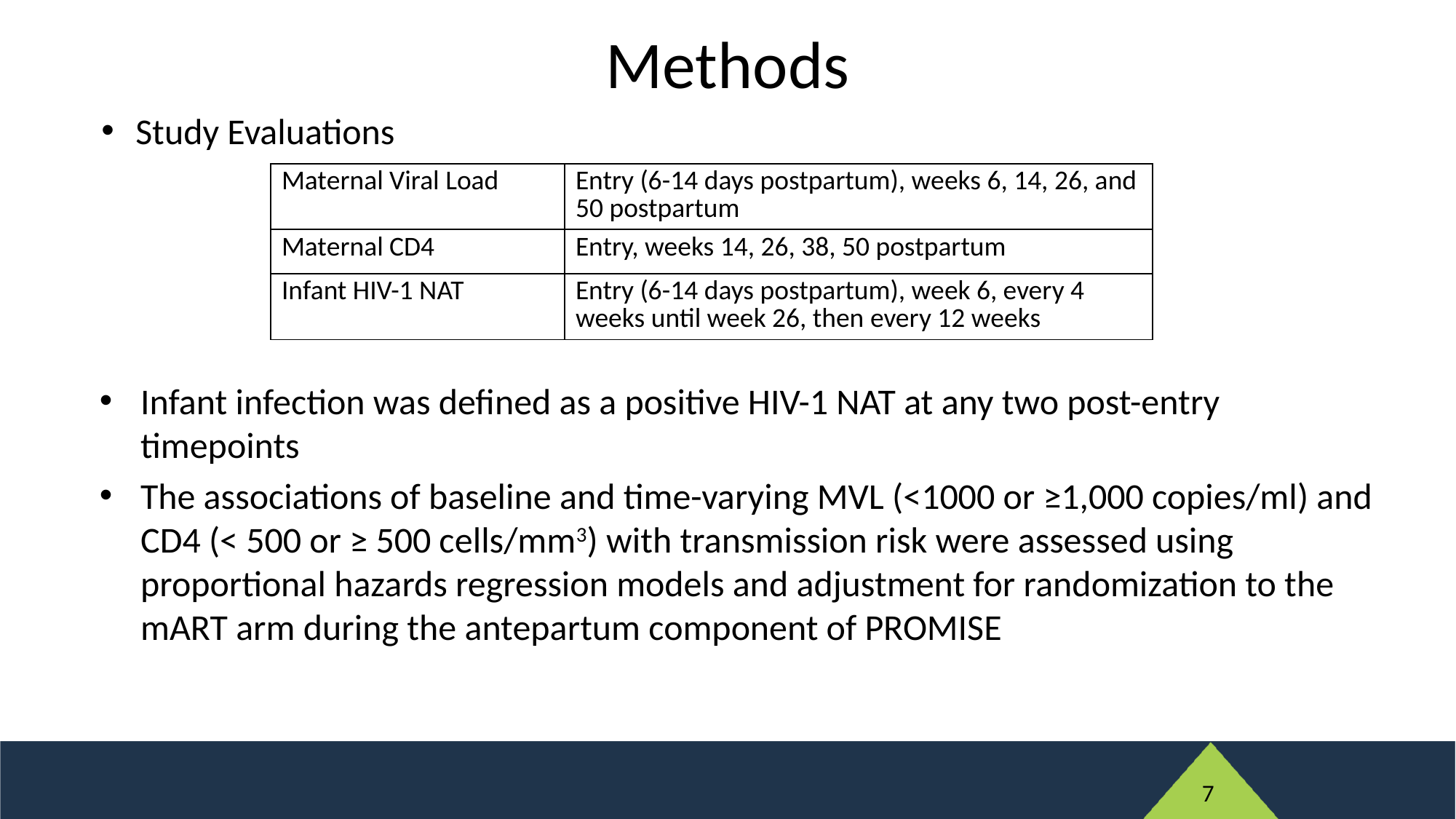

# Methods
Study Evaluations
| Maternal Viral Load | Entry (6-14 days postpartum), weeks 6, 14, 26, and 50 postpartum |
| --- | --- |
| Maternal CD4 | Entry, weeks 14, 26, 38, 50 postpartum |
| Infant HIV-1 NAT | Entry (6-14 days postpartum), week 6, every 4 weeks until week 26, then every 12 weeks |
Infant infection was defined as a positive HIV-1 NAT at any two post-entry timepoints
The associations of baseline and time-varying MVL (<1000 or ≥1,000 copies/ml) and CD4 (< 500 or ≥ 500 cells/mm3) with transmission risk were assessed using proportional hazards regression models and adjustment for randomization to the mART arm during the antepartum component of PROMISE